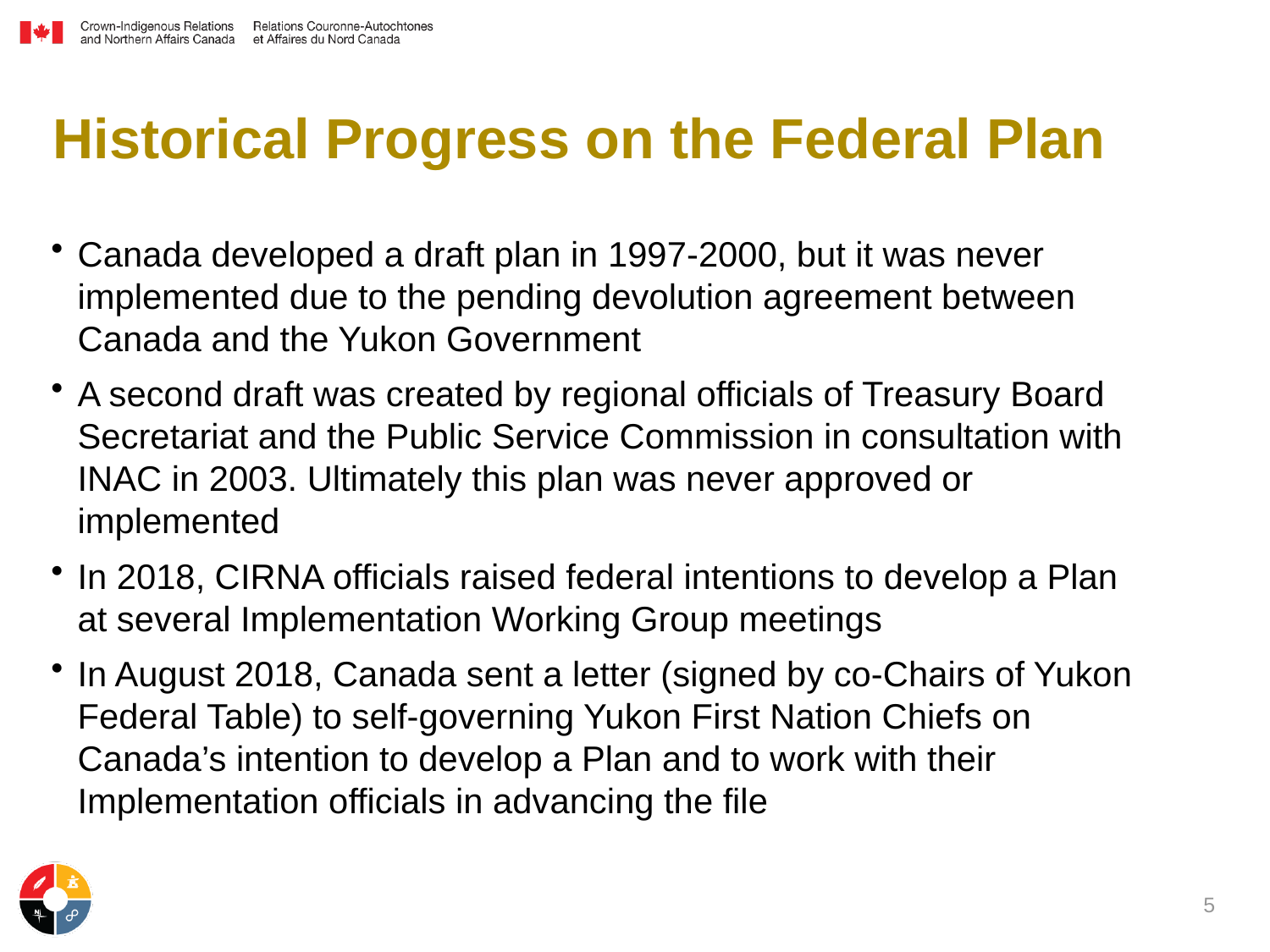

# Historical Progress on the Federal Plan

Canada developed a draft plan in 1997-2000, but it was never implemented due to the pending devolution agreement between Canada and the Yukon Government
A second draft was created by regional officials of Treasury Board Secretariat and the Public Service Commission in consultation with INAC in 2003. Ultimately this plan was never approved or implemented
In 2018, CIRNA officials raised federal intentions to develop a Plan at several Implementation Working Group meetings
In August 2018, Canada sent a letter (signed by co-Chairs of Yukon Federal Table) to self-governing Yukon First Nation Chiefs on Canada’s intention to develop a Plan and to work with their Implementation officials in advancing the file

5